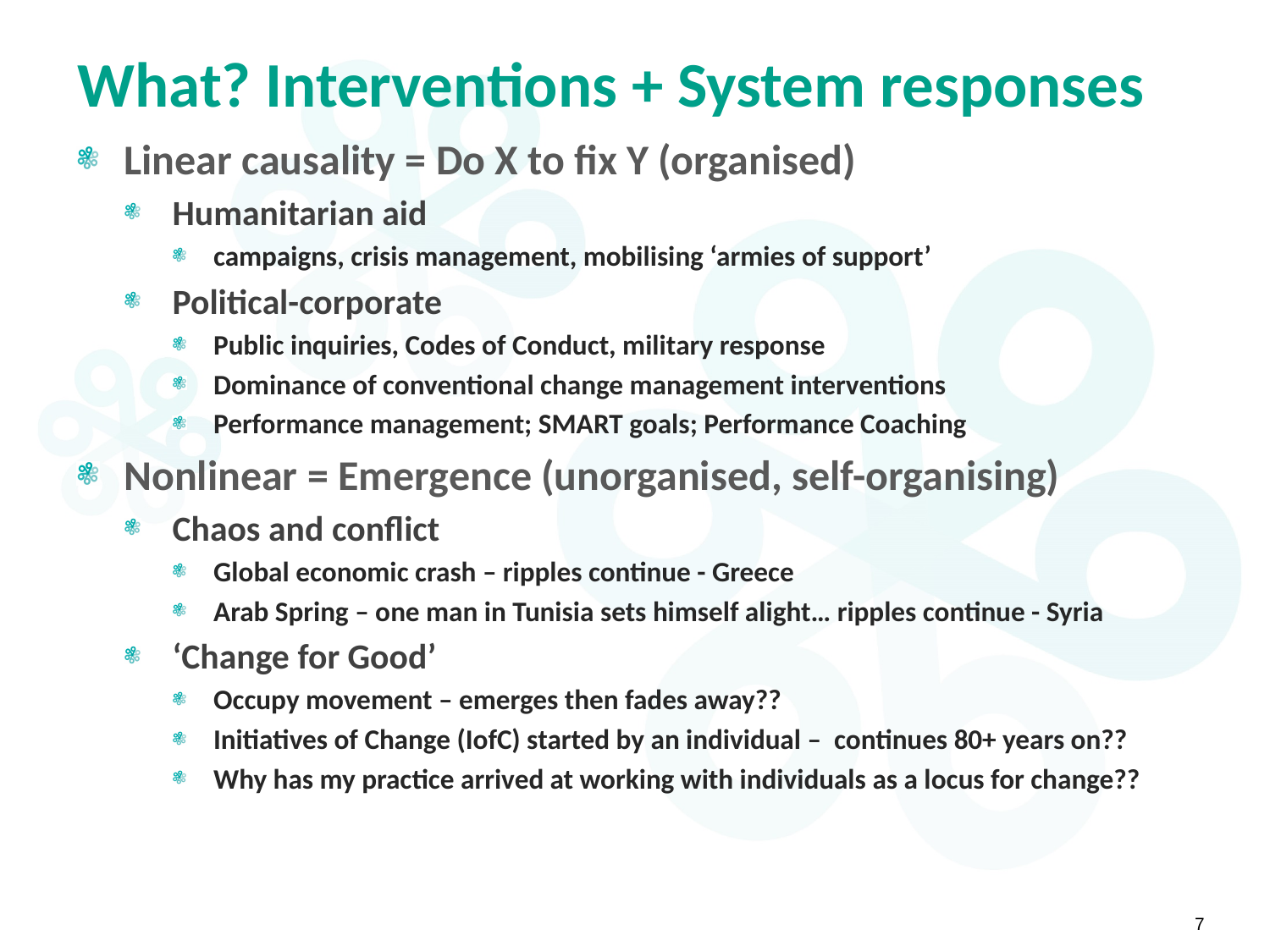

# What? Interventions + System responses
Linear causality = Do X to fix Y (organised)
Humanitarian aid
campaigns, crisis management, mobilising ‘armies of support’
Political-corporate
Public inquiries, Codes of Conduct, military response
Dominance of conventional change management interventions
Performance management; SMART goals; Performance Coaching
Nonlinear = Emergence (unorganised, self-organising)
Chaos and conflict
Global economic crash – ripples continue - Greece
Arab Spring – one man in Tunisia sets himself alight… ripples continue - Syria
‘Change for Good’
Occupy movement – emerges then fades away??
Initiatives of Change (IofC) started by an individual –  continues 80+ years on??
Why has my practice arrived at working with individuals as a locus for change??
7